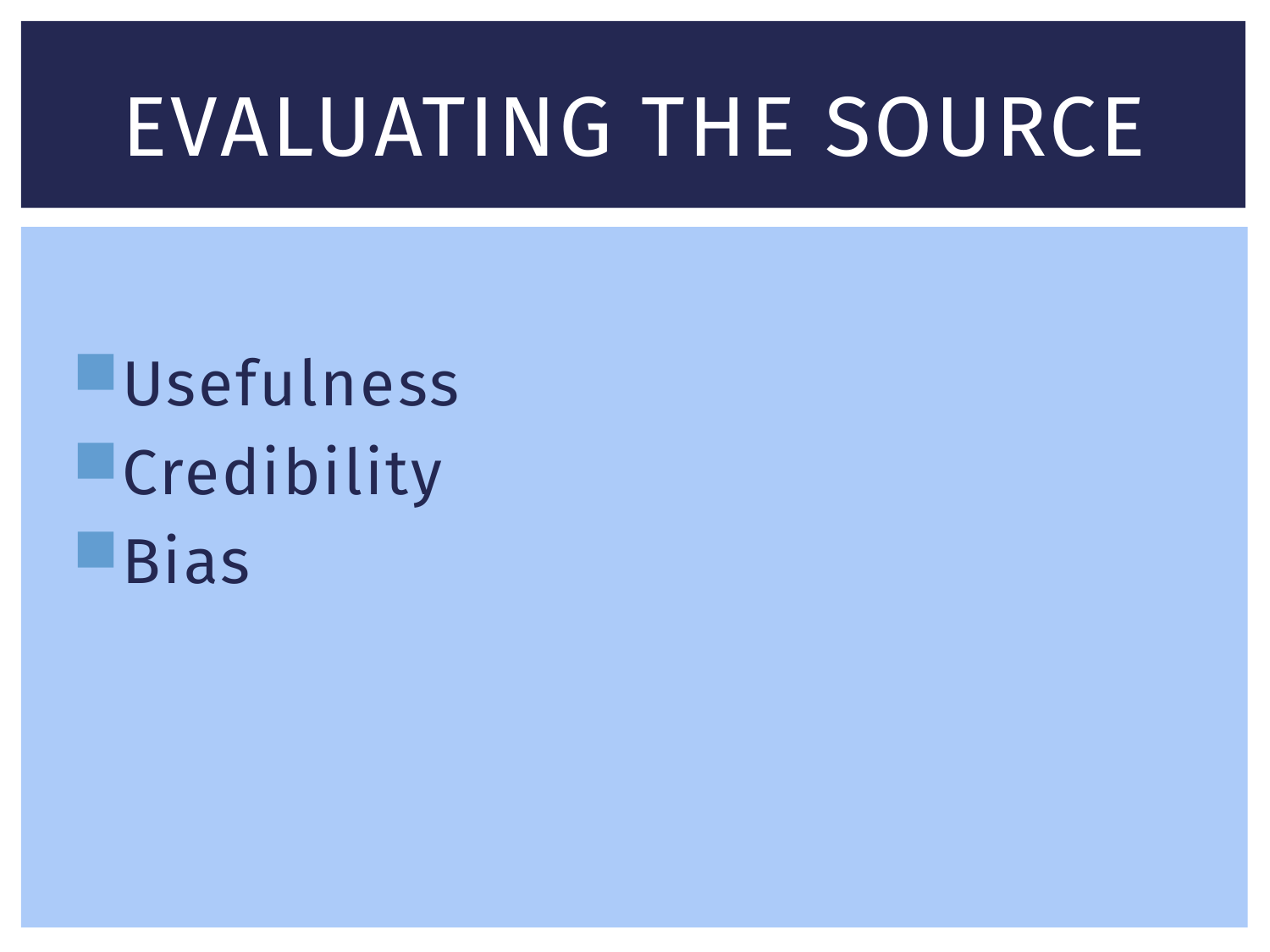

# Evaluating the source

Usefulness
Credibility
Bias